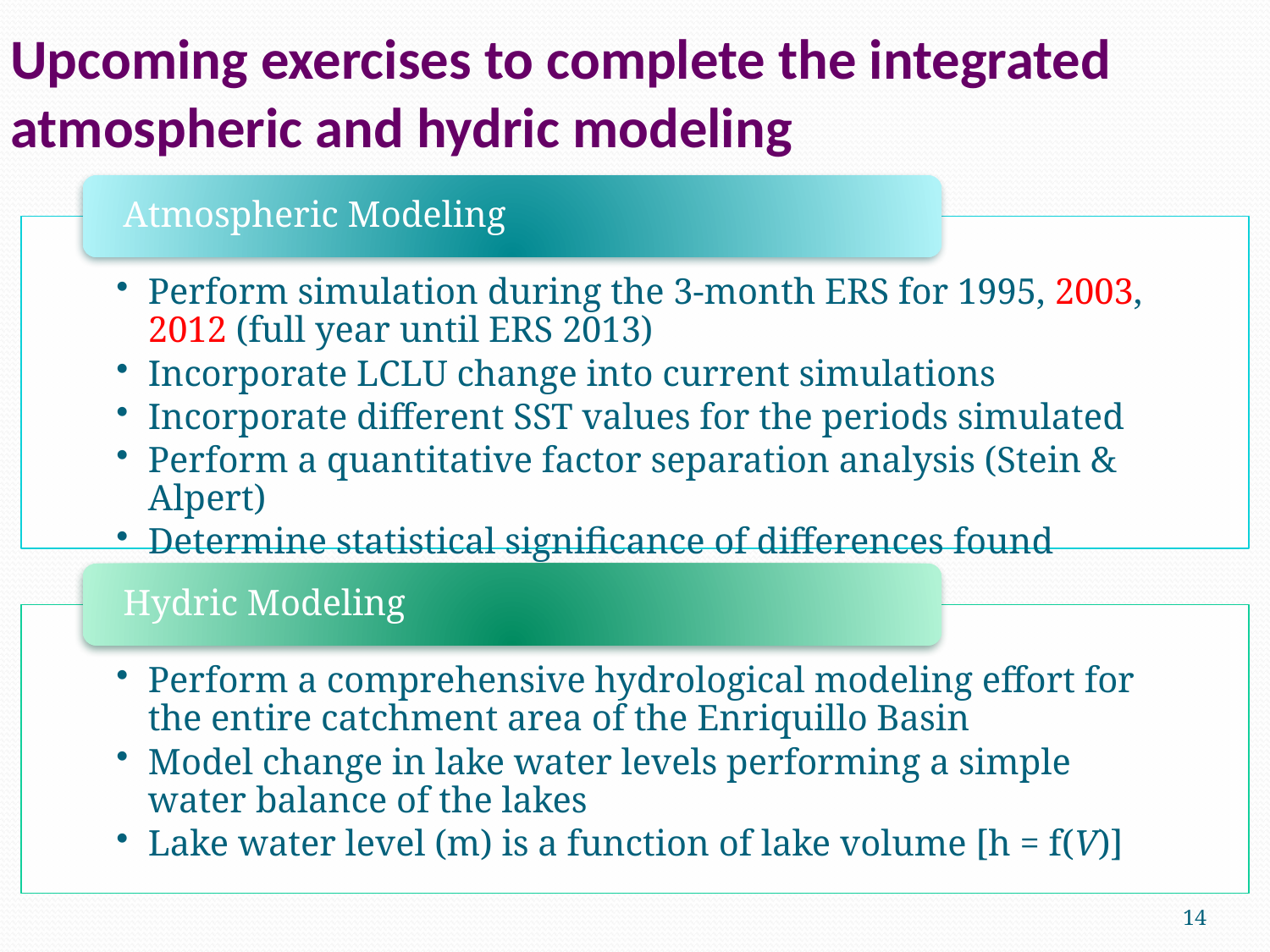

# Upcoming exercises to complete the integrated atmospheric and hydric modeling
Perform simulation during the 3-month ERS for 1995, 2003, 2012 (full year until ERS 2013)
Incorporate LCLU change into current simulations
Incorporate different SST values for the periods simulated
Perform a quantitative factor separation analysis (Stein & Alpert)
Determine statistical significance of differences found
Atmospheric Modeling
Perform a comprehensive hydrological modeling effort for the entire catchment area of the Enriquillo Basin
Model change in lake water levels performing a simple water balance of the lakes
Lake water level (m) is a function of lake volume [h = f(V)]
Hydric Modeling
14